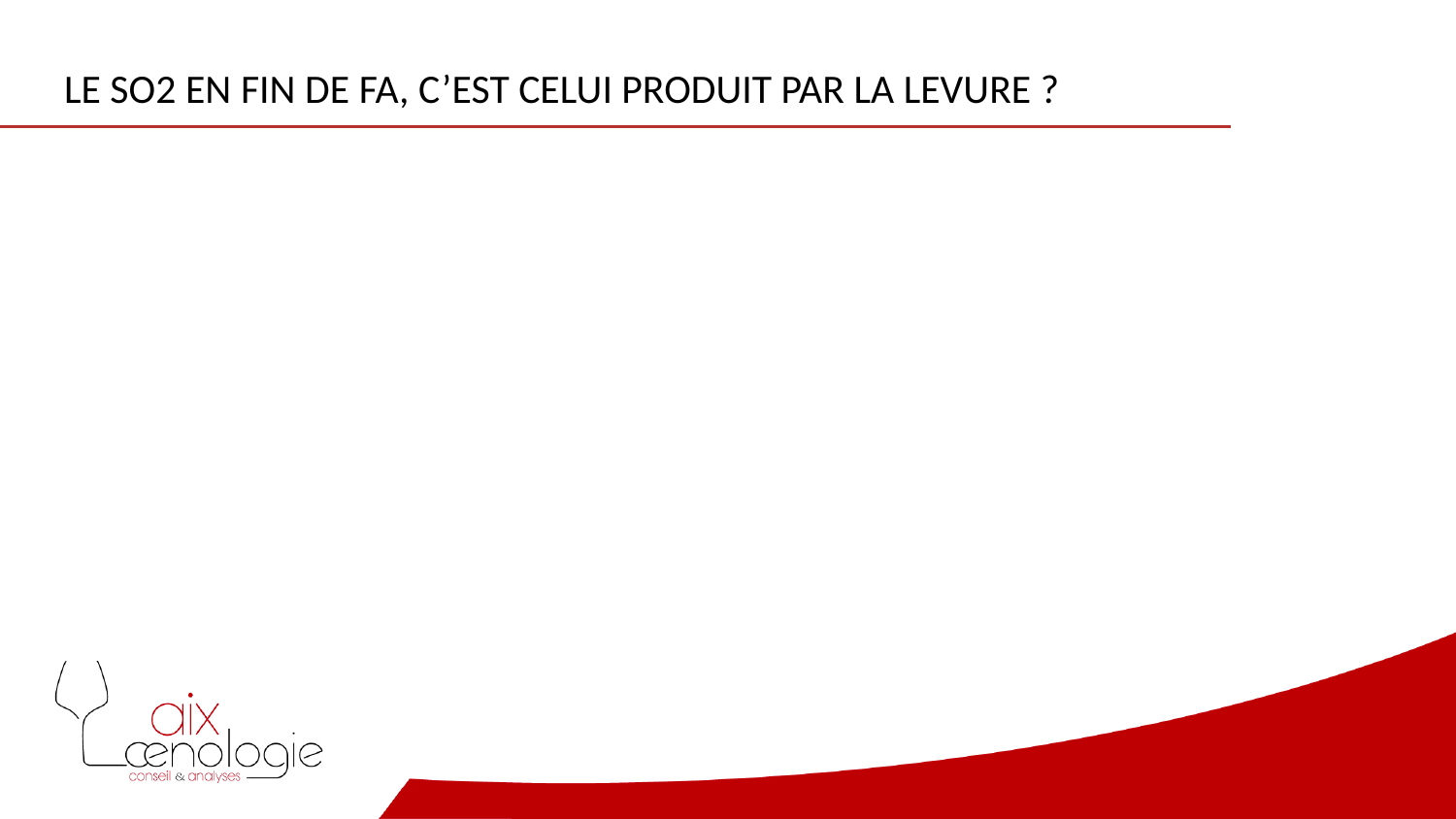

# Le SO2 en fin de FA, c’est celui produit par la levure ?